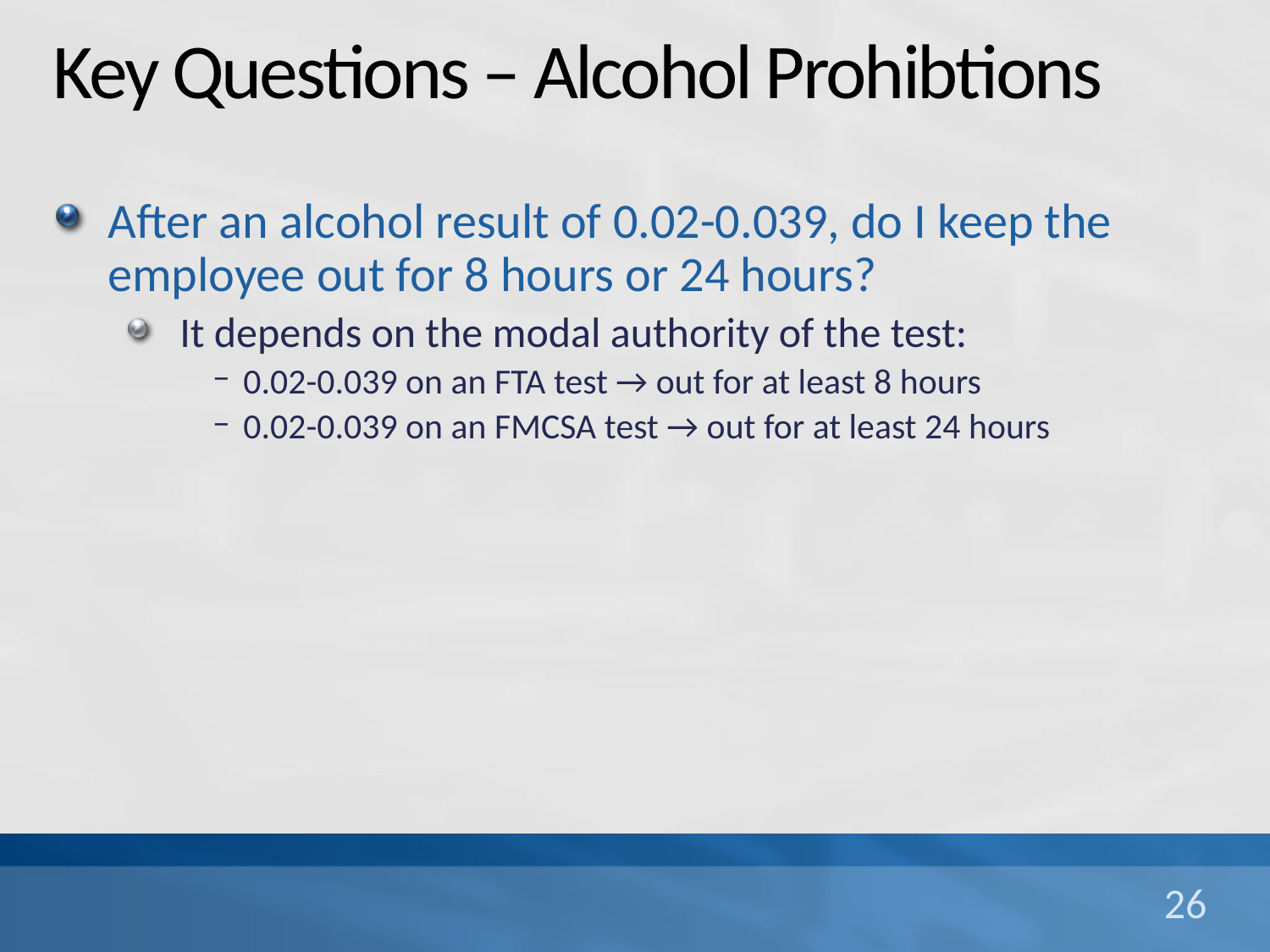

# Key Questions – Alcohol Prohibtions
After an alcohol result of 0.02-0.039, do I keep the employee out for 8 hours or 24 hours?
It depends on the modal authority of the test:
0.02-0.039 on an FTA test → out for at least 8 hours
0.02-0.039 on an FMCSA test → out for at least 24 hours